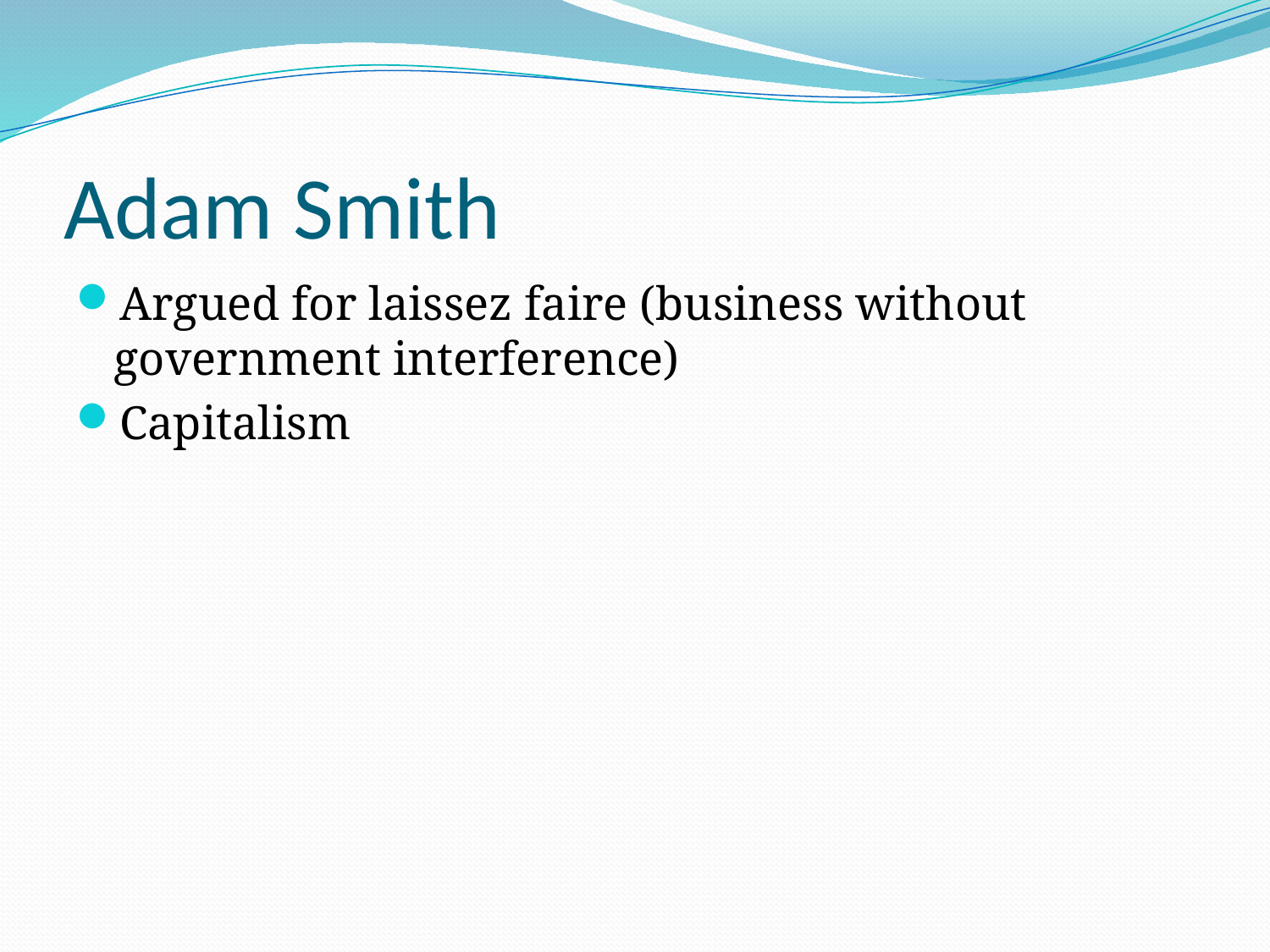

# Adam Smith
Argued for laissez faire (business without government interference)
Capitalism